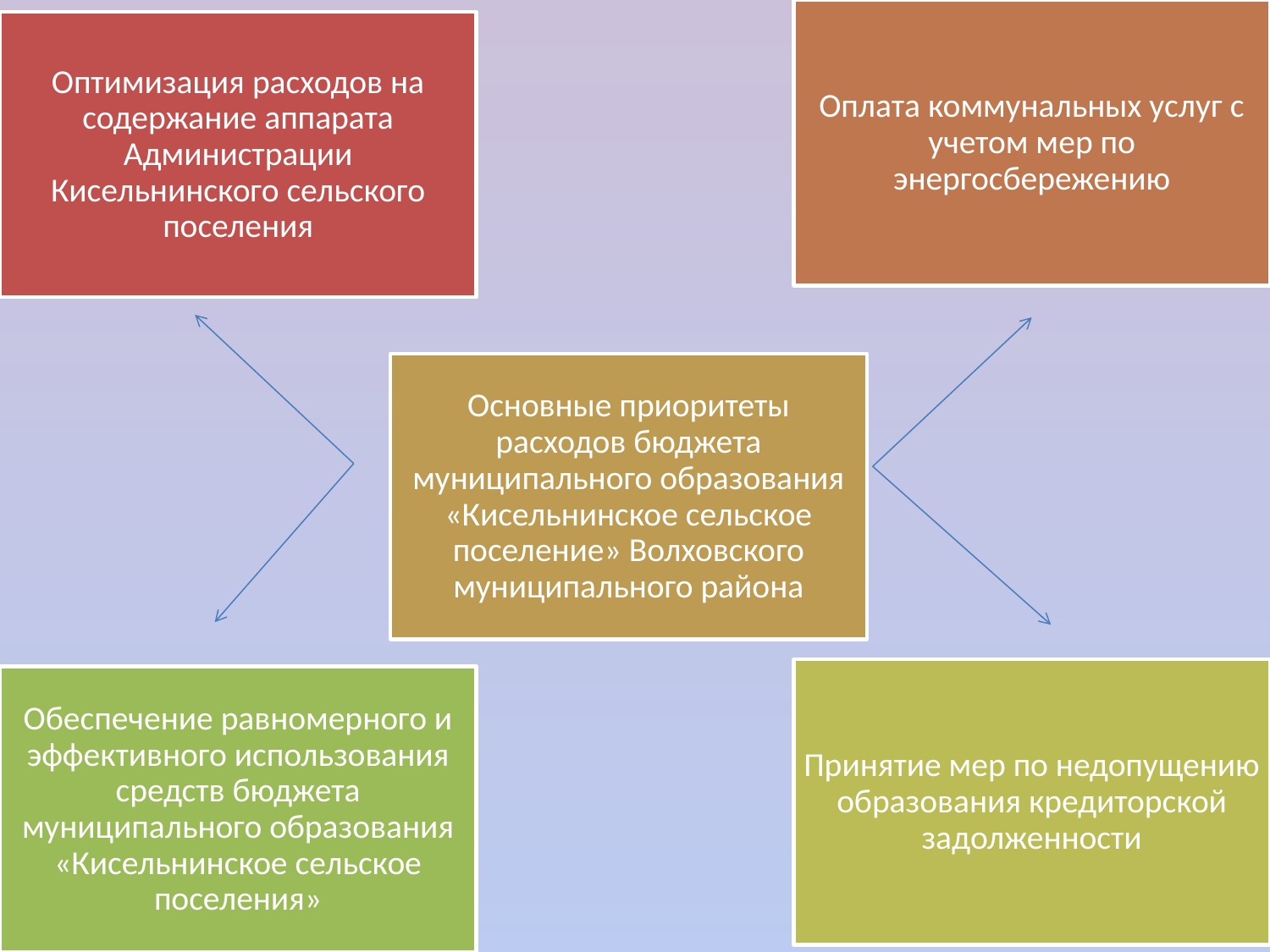

Оптимизация расходов на содержание аппарата Администрации Кисельнинского сельского поселения
Оплата коммунальных услуг с учетом мер по энергосбережению
Основные приоритеты расходов бюджета муниципального образования «Кисельнинское сельское поселение» Волховского муниципального района
Принятие мер по недопущению образования кредиторской задолженности
Обеспечение равномерного и эффективного использования средств бюджета муниципального образования «Кисельнинское сельское поселения»